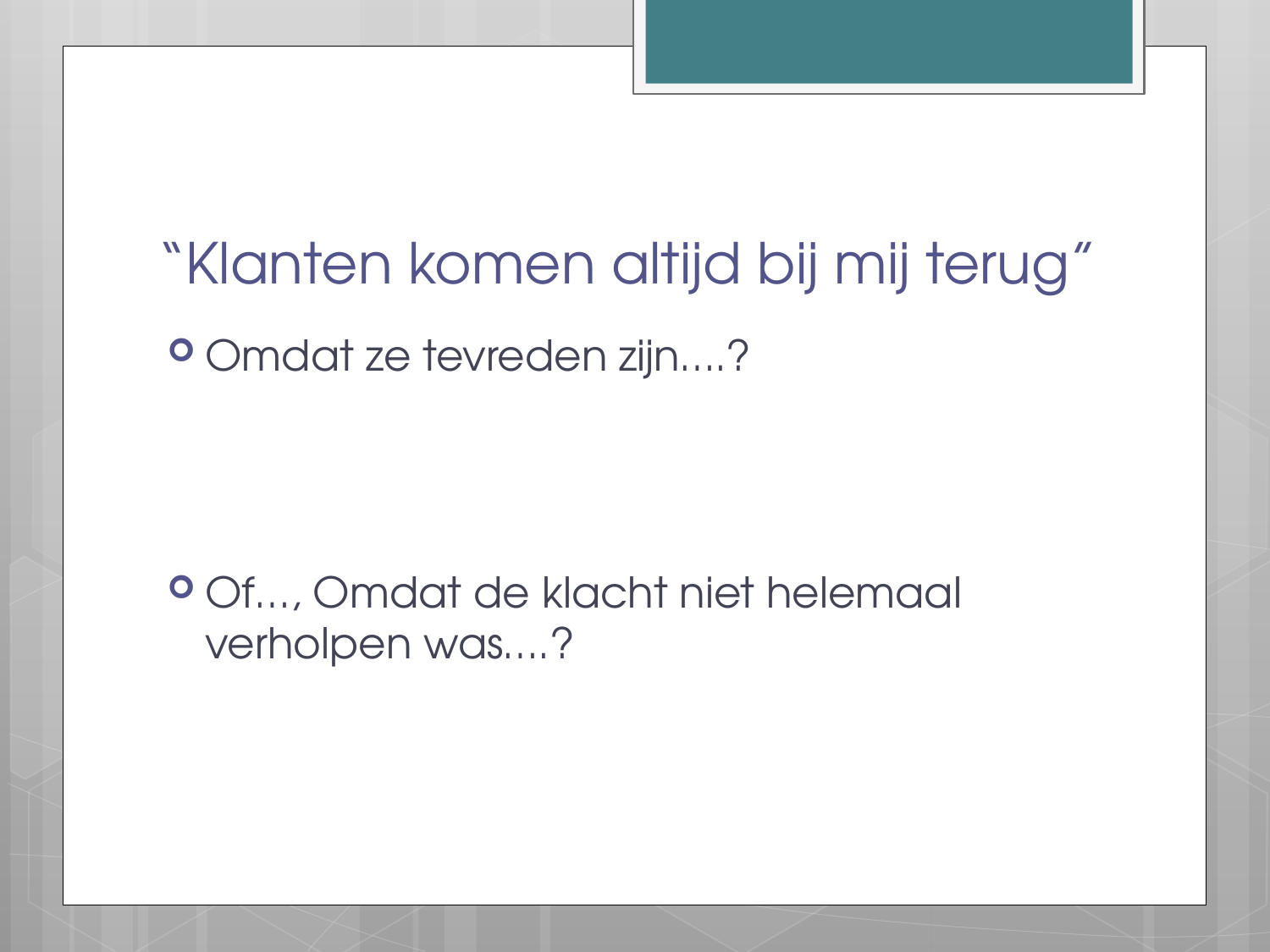

# “Klanten komen altijd bij mij terug”
Omdat ze tevreden zijn….?

Of…, Omdat de klacht niet helemaal verholpen was….?